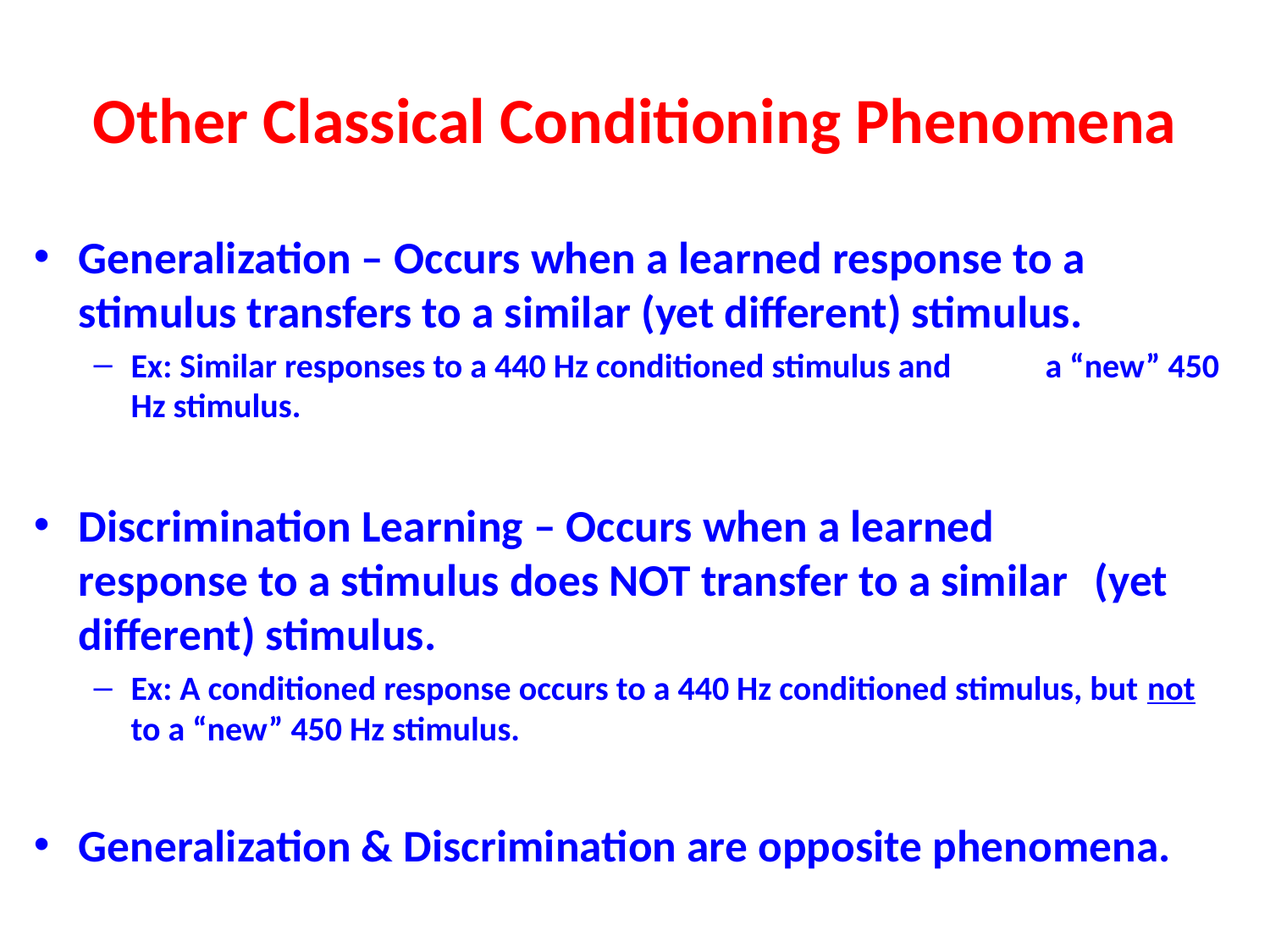

# Other Classical Conditioning Phenomena
Generalization – Occurs when a learned response to a 	stimulus transfers to a similar (yet different) stimulus.
Ex: Similar responses to a 440 Hz conditioned stimulus and 			a “new” 450 Hz stimulus.

Discrimination Learning – Occurs when a learned 	response to a stimulus does NOT transfer to a similar 	(yet different) stimulus.
Ex: A conditioned response occurs to a 440 Hz conditioned stimulus, but not 	to a “new” 450 Hz stimulus.

Generalization & Discrimination are opposite phenomena.